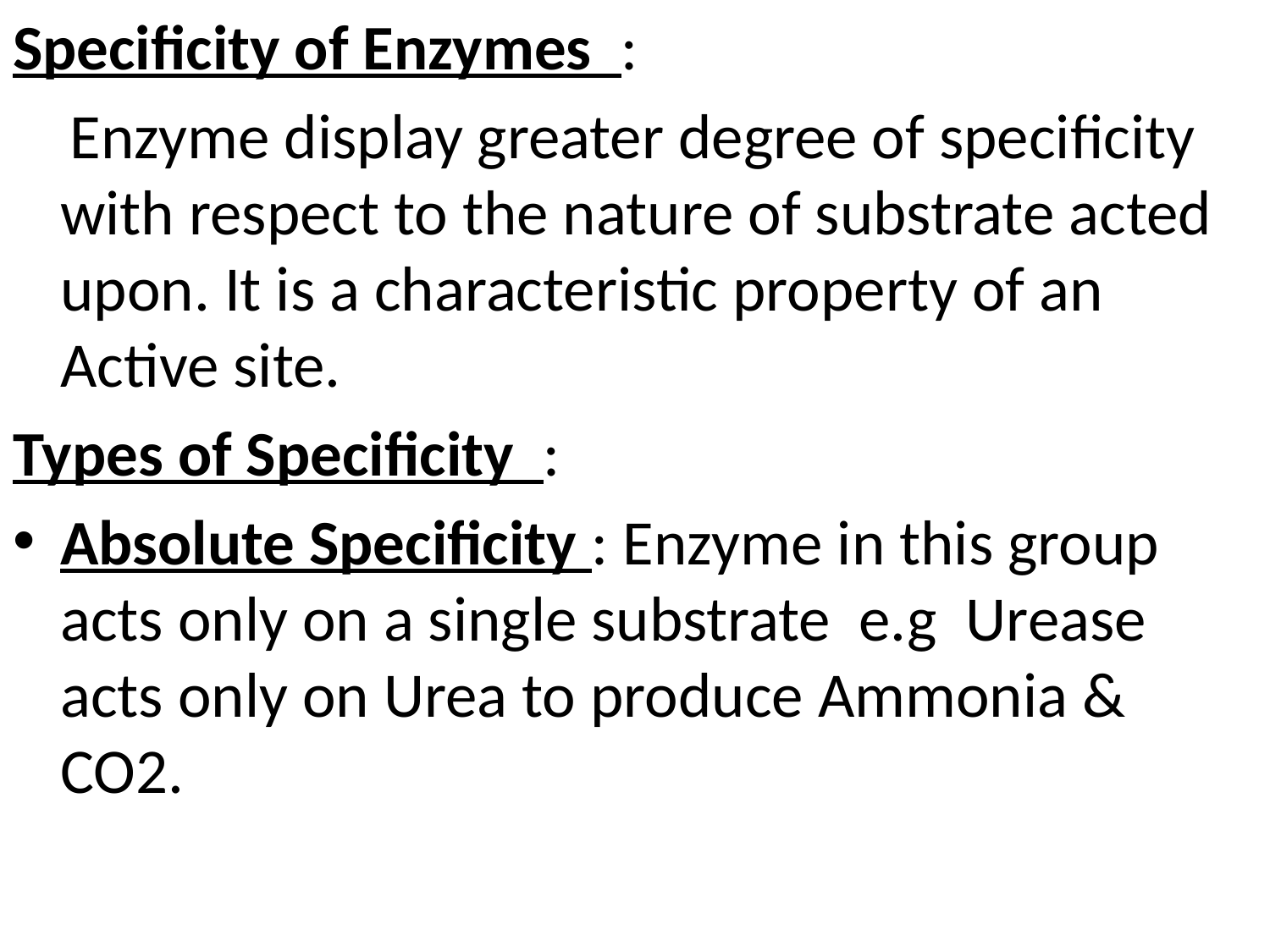

Specificity of Enzymes  :
    Enzyme display greater degree of specificity with respect to the nature of substrate acted upon. It is a characteristic property of an Active site.
Types of Specificity  :
Absolute Specificity : Enzyme in this group acts only on a single substrate  e.g  Urease acts only on Urea to produce Ammonia & CO2.